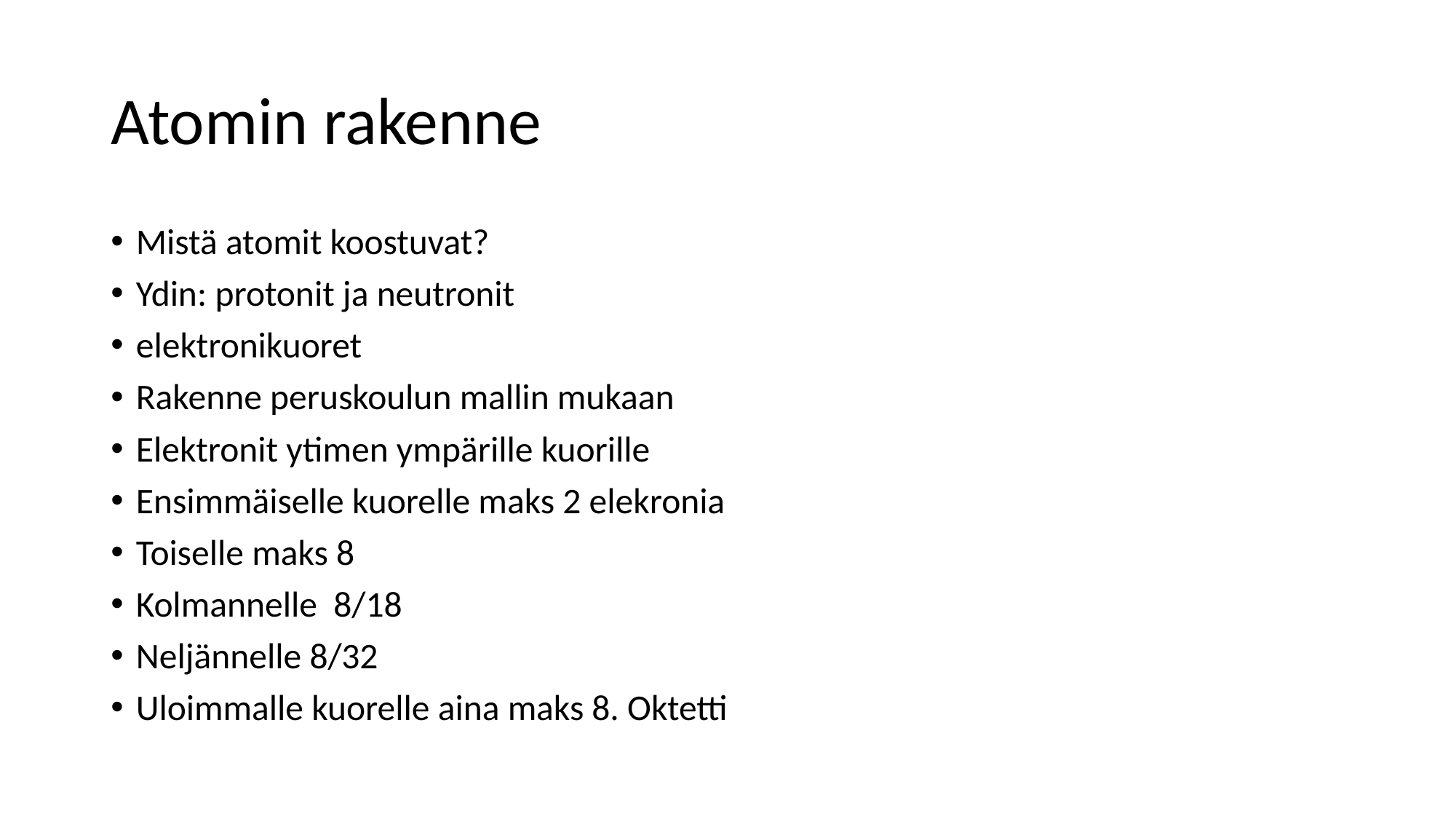

# Atomin rakenne
Mistä atomit koostuvat?
Ydin: protonit ja neutronit
elektronikuoret
Rakenne peruskoulun mallin mukaan
Elektronit ytimen ympärille kuorille
Ensimmäiselle kuorelle maks 2 elekronia
Toiselle maks 8
Kolmannelle  8/18
Neljännelle 8/32
Uloimmalle kuorelle aina maks 8. Oktetti